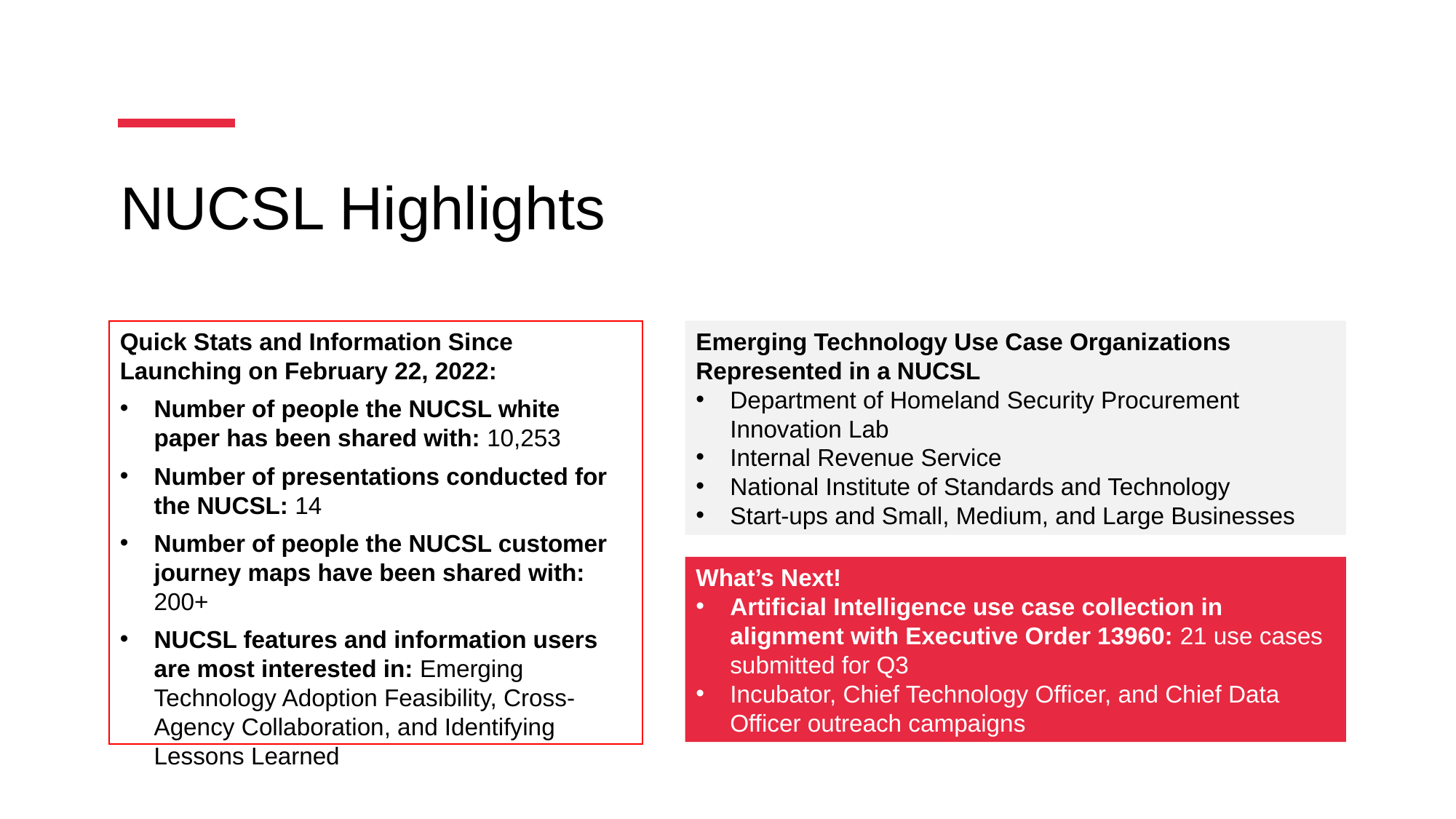

# NUCSL Highlights
Quick Stats and Information Since Launching on February 22, 2022:
Number of people the NUCSL white paper has been shared with: 10,253
Number of presentations conducted for the NUCSL: 14
Number of people the NUCSL customer journey maps have been shared with: 200+
NUCSL features and information users are most interested in: Emerging Technology Adoption Feasibility, Cross-Agency Collaboration, and Identifying Lessons Learned

Emerging Technology Use Case Organizations Represented in a NUCSL
Department of Homeland Security Procurement Innovation Lab
Internal Revenue Service
National Institute of Standards and Technology
Start-ups and Small, Medium, and Large Businesses
What’s Next!
Artificial Intelligence use case collection in alignment with Executive Order 13960: 21 use cases submitted for Q3
Incubator, Chief Technology Officer, and Chief Data Officer outreach campaigns